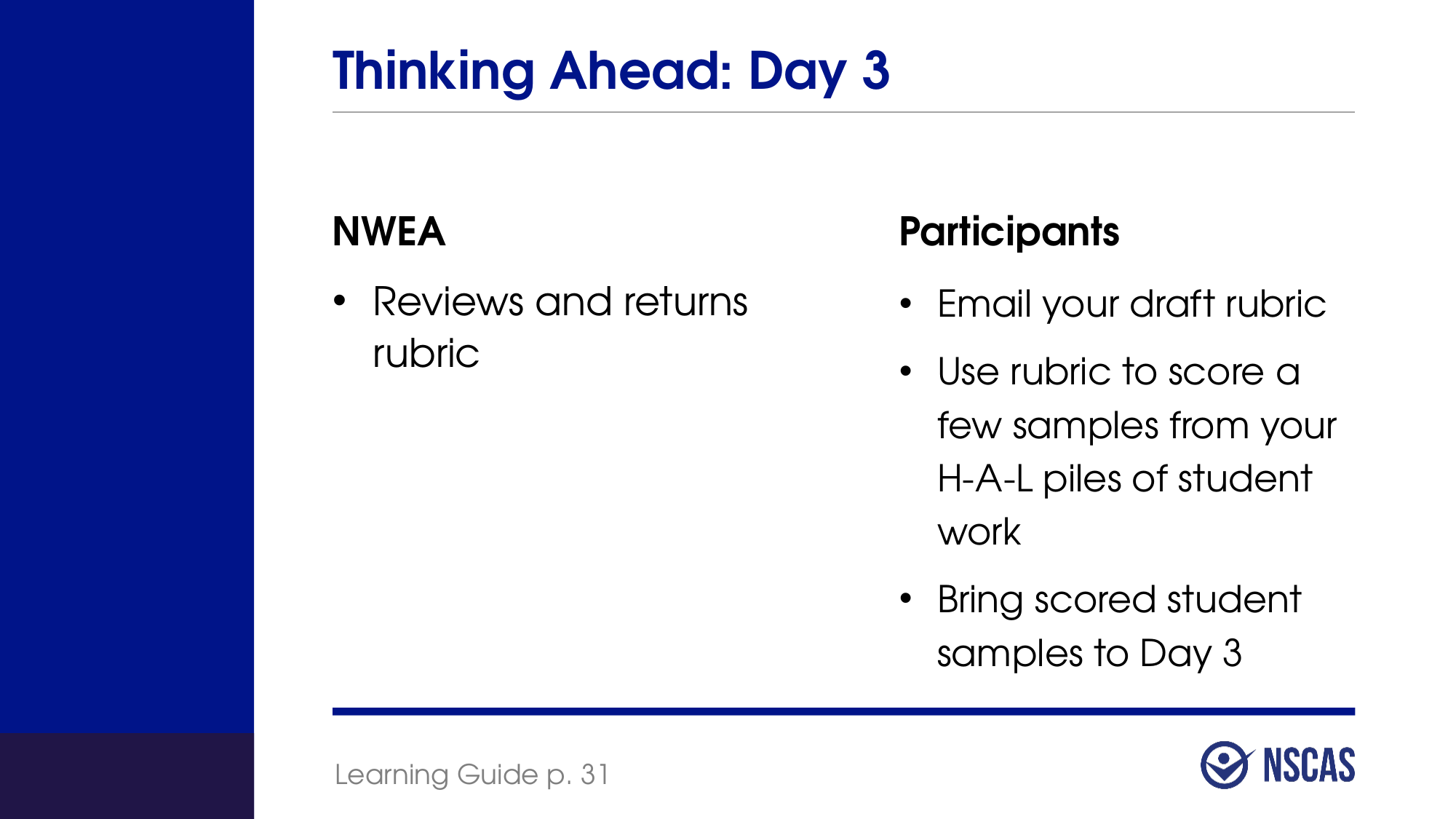

# Thinking Ahead: Day 3
NWEA
Participants
Email your draft rubric
Use rubric to score a few samples from your H-A-L piles of student work
Bring scored student samples to Day 3

Reviews and returns rubric
Learning Guide p. 31